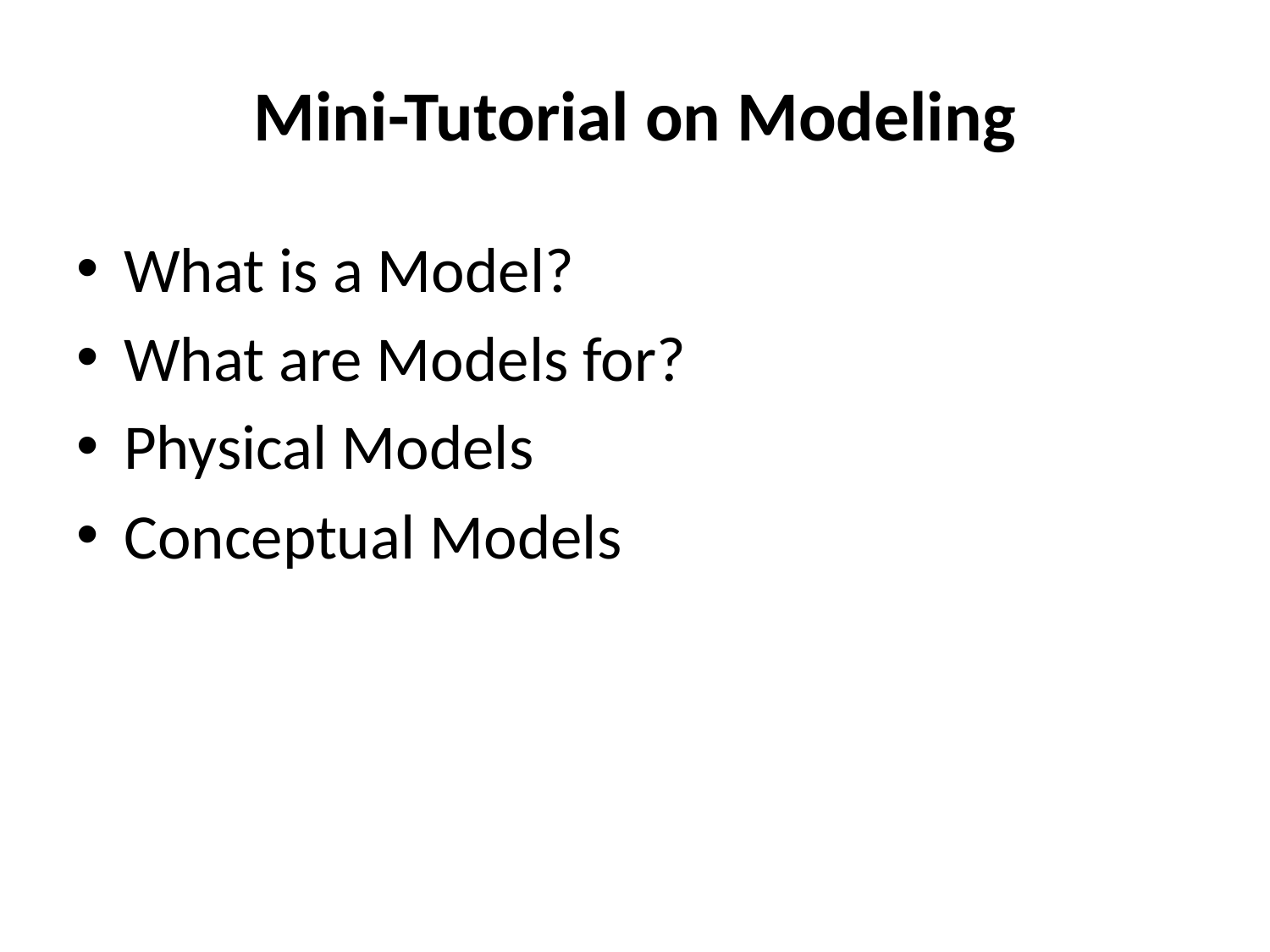

# Mini-Tutorial on Modeling
What is a Model?
What are Models for?
Physical Models
Conceptual Models